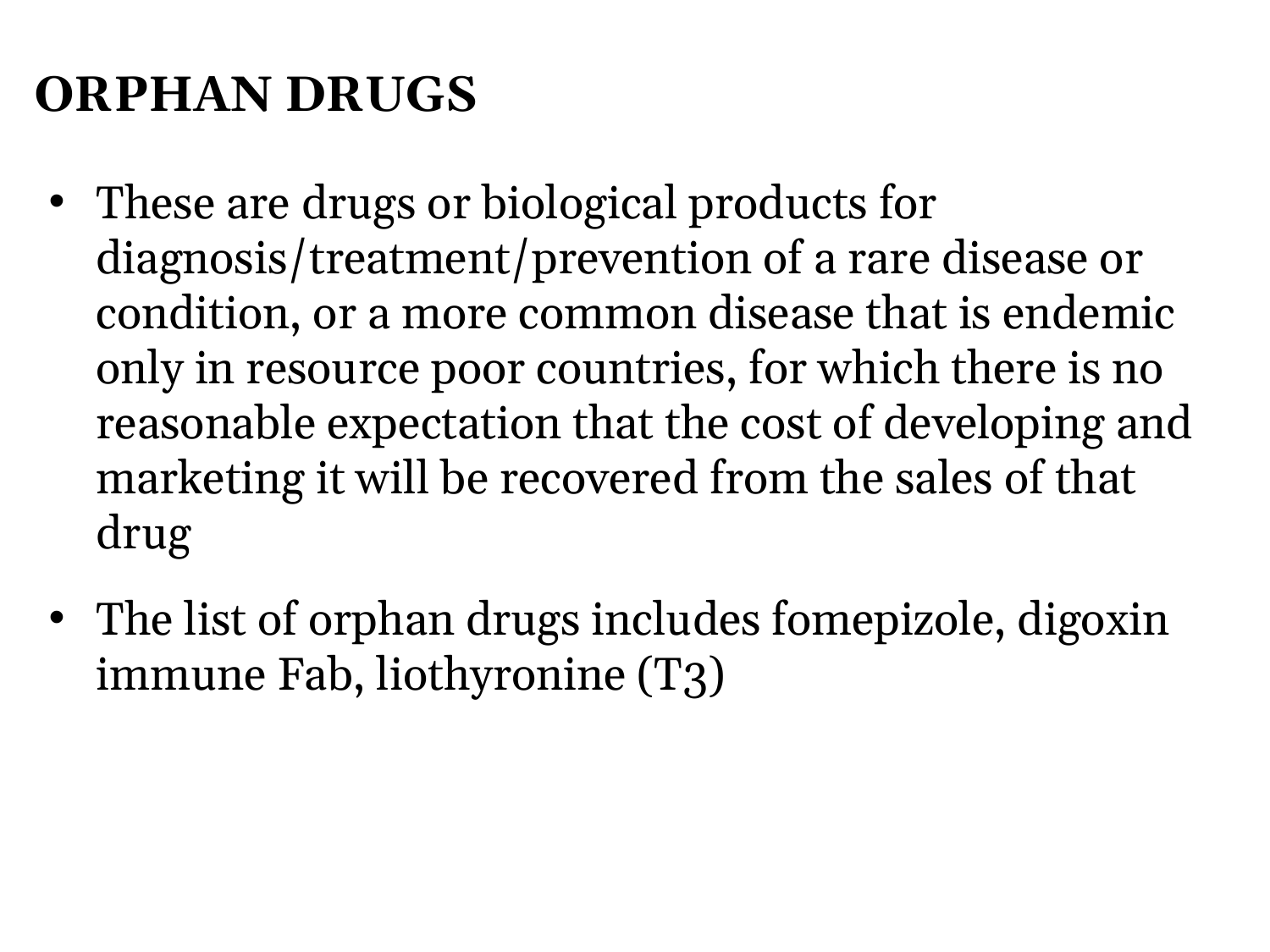

# ORPHAN DRUGS
These are drugs or biological products for diagnosis/treatment/prevention of a rare disease or condition, or a more common disease that is endemic only in resource poor countries, for which there is no reasonable expectation that the cost of developing and marketing it will be recovered from the sales of that drug
The list of orphan drugs includes fomepizole, digoxin immune Fab, liothyronine (T3)